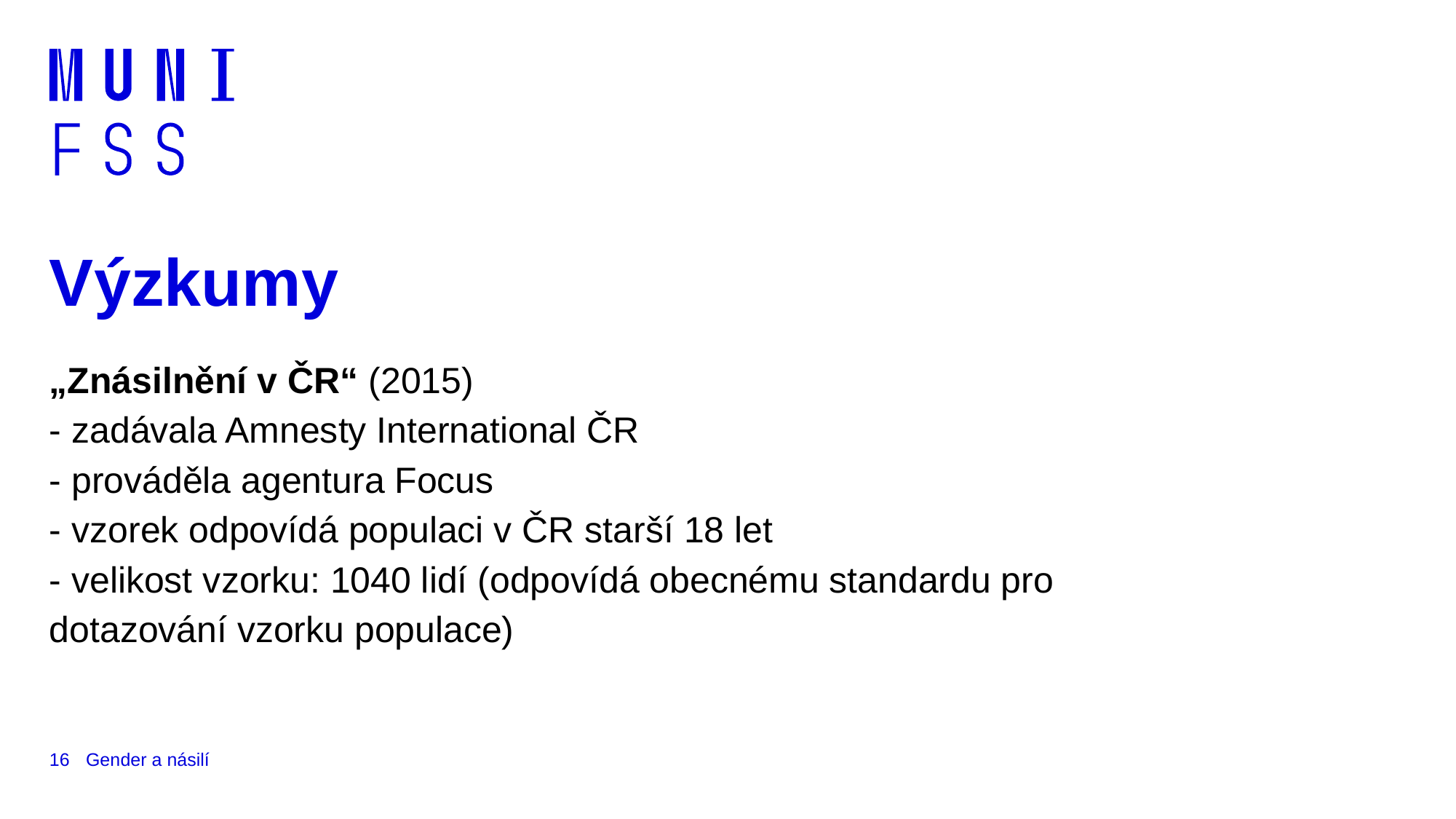

# Výzkumy
„Znásilnění v ČR“ (2015)
- zadávala Amnesty International ČR
- prováděla agentura Focus
- vzorek odpovídá populaci v ČR starší 18 let
- velikost vzorku: 1040 lidí (odpovídá obecnému standardu pro
dotazování vzorku populace)
16
Gender a násilí